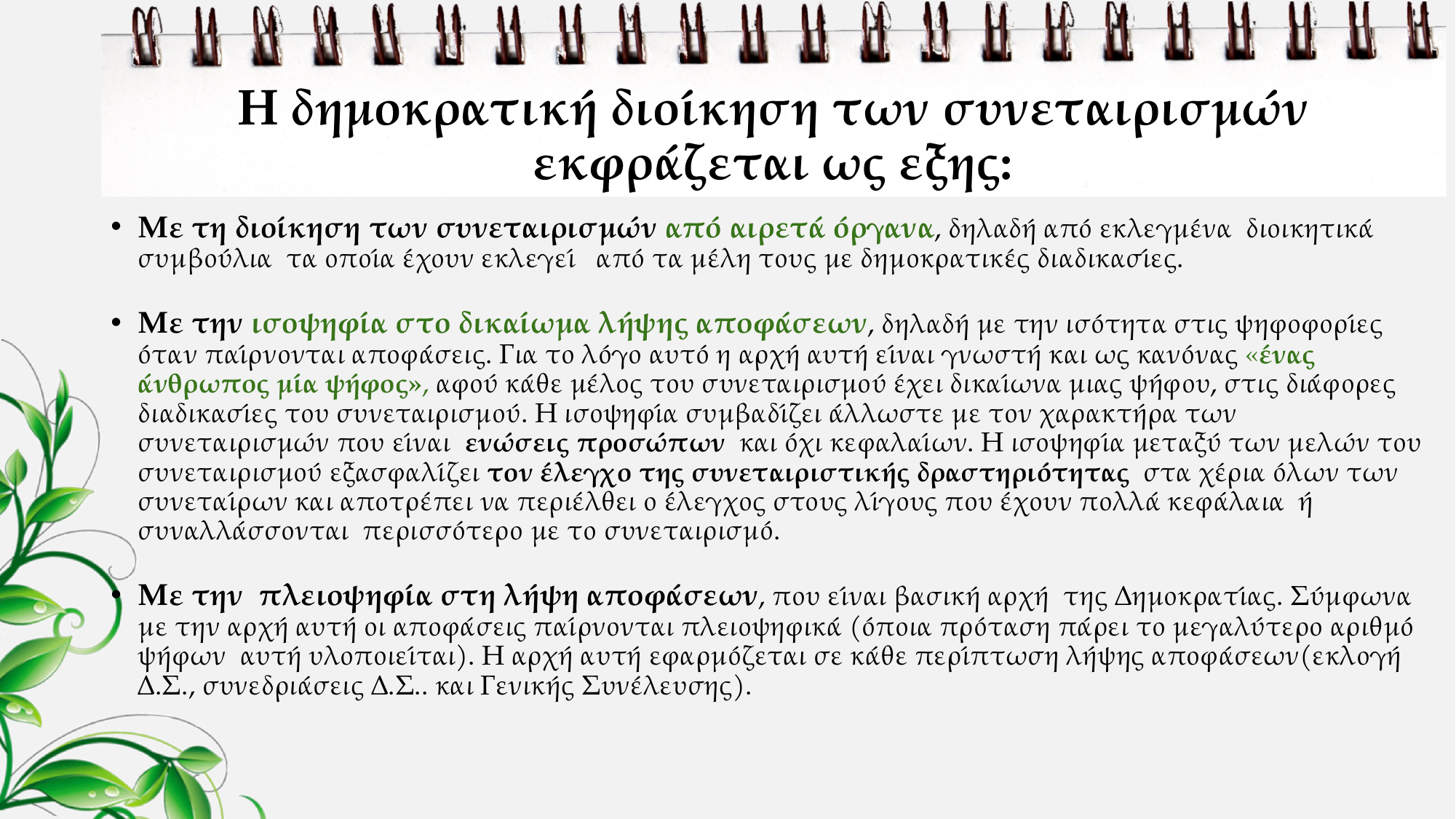

# Η δημοκρατική διοίκηση των συνεταιρισμών εκφράζεται ως εξης:
Με τη διοίκηση των συνεταιρισμών από αιρετά όργανα, δηλαδή από εκλεγμένα  διοικητικά συμβούλια  τα οποία έχουν εκλεγεί   από τα μέλη τους με δημοκρατικές διαδικασίες.
Με την ισοψηφία στο δικαίωμα λήψης αποφάσεων, δηλαδή με την ισότητα στις ψηφοφορίες όταν παίρνονται αποφάσεις. Για το λόγο αυτό η αρχή αυτή είναι γνωστή και ως κανόνας «ένας άνθρωπος μία ψήφος», αφού κάθε μέλος του συνεταιρισμού έχει δικαίωνα μιας ψήφου, στις διάφορες διαδικασίες του συνεταιρισμού. Η ισοψηφία συμβαδίζει άλλωστε με τον χαρακτήρα των συνεταιρισμών που είναι  ενώσεις προσώπων  και όχι κεφαλαίων. Η ισοψηφία μεταξύ των μελών του συνεταιρισμού εξασφαλίζει τον έλεγχο της συνεταιριστικής δραστηριότητας  στα χέρια όλων των συνεταίρων και αποτρέπει να περιέλθει ο έλεγχος στους λίγους που έχουν πολλά κεφάλαια  ή συναλλάσσονται  περισσότερο με το συνεταιρισμό.
Με την  πλειοψηφία στη λήψη αποφάσεων, που είναι βασική αρχή  της Δημοκρατίας. Σύμφωνα με την αρχή αυτή οι αποφάσεις παίρνονται πλειοψηφικά (όποια πρόταση πάρει το μεγαλύτερο αριθμό ψήφων  αυτή υλοποιείται). Η αρχή αυτή εφαρμόζεται σε κάθε περίπτωση λήψης αποφάσεων(εκλογή Δ.Σ., συνεδριάσεις Δ.Σ.. και Γενικής Συνέλευσης).